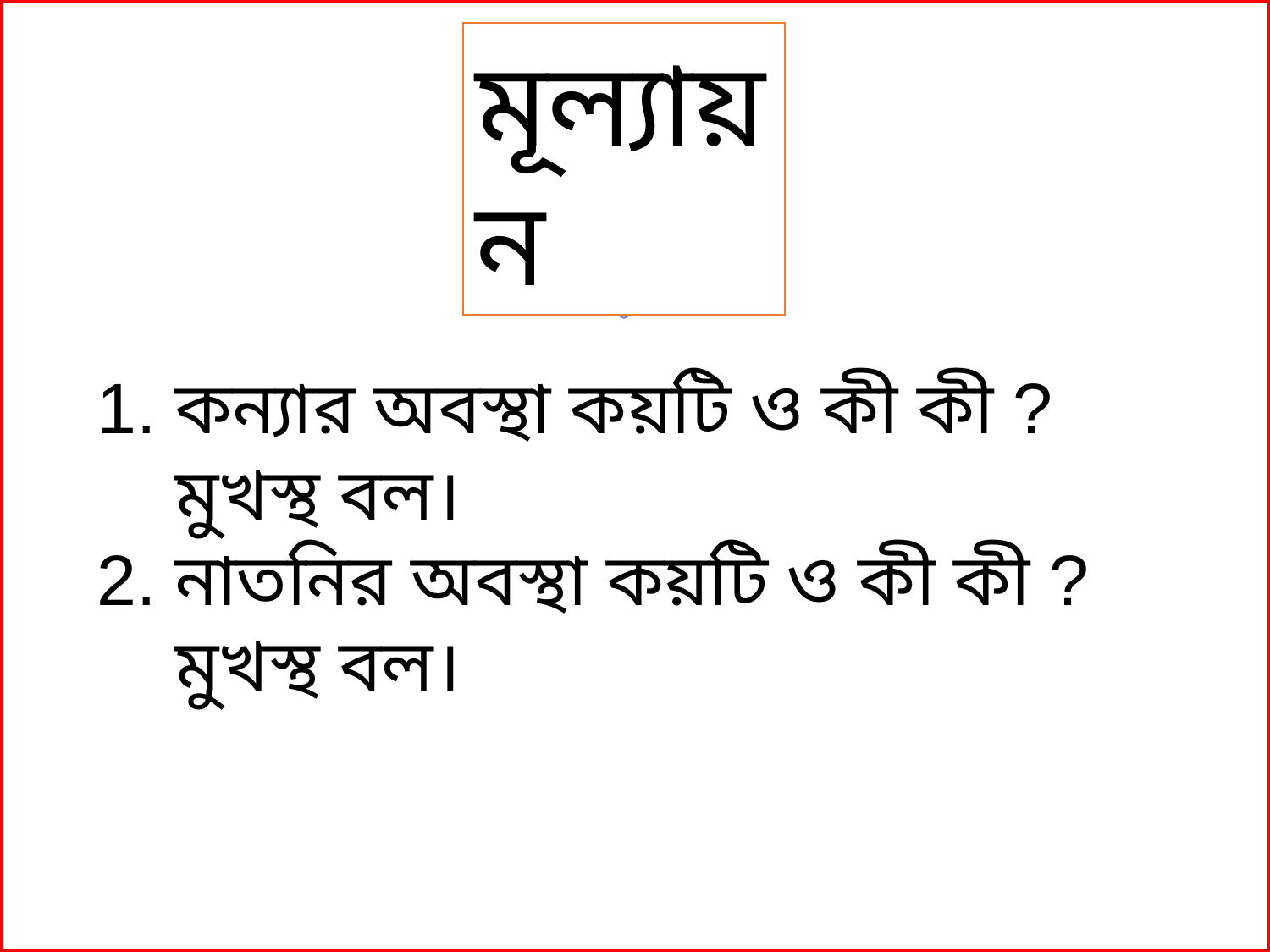

মূল্যায়ন

কন্যার অবস্থা কয়টি ও কী কী ? মুখস্থ বল।
নাতনির অবস্থা কয়টি ও কী কী ? মুখস্থ বল।